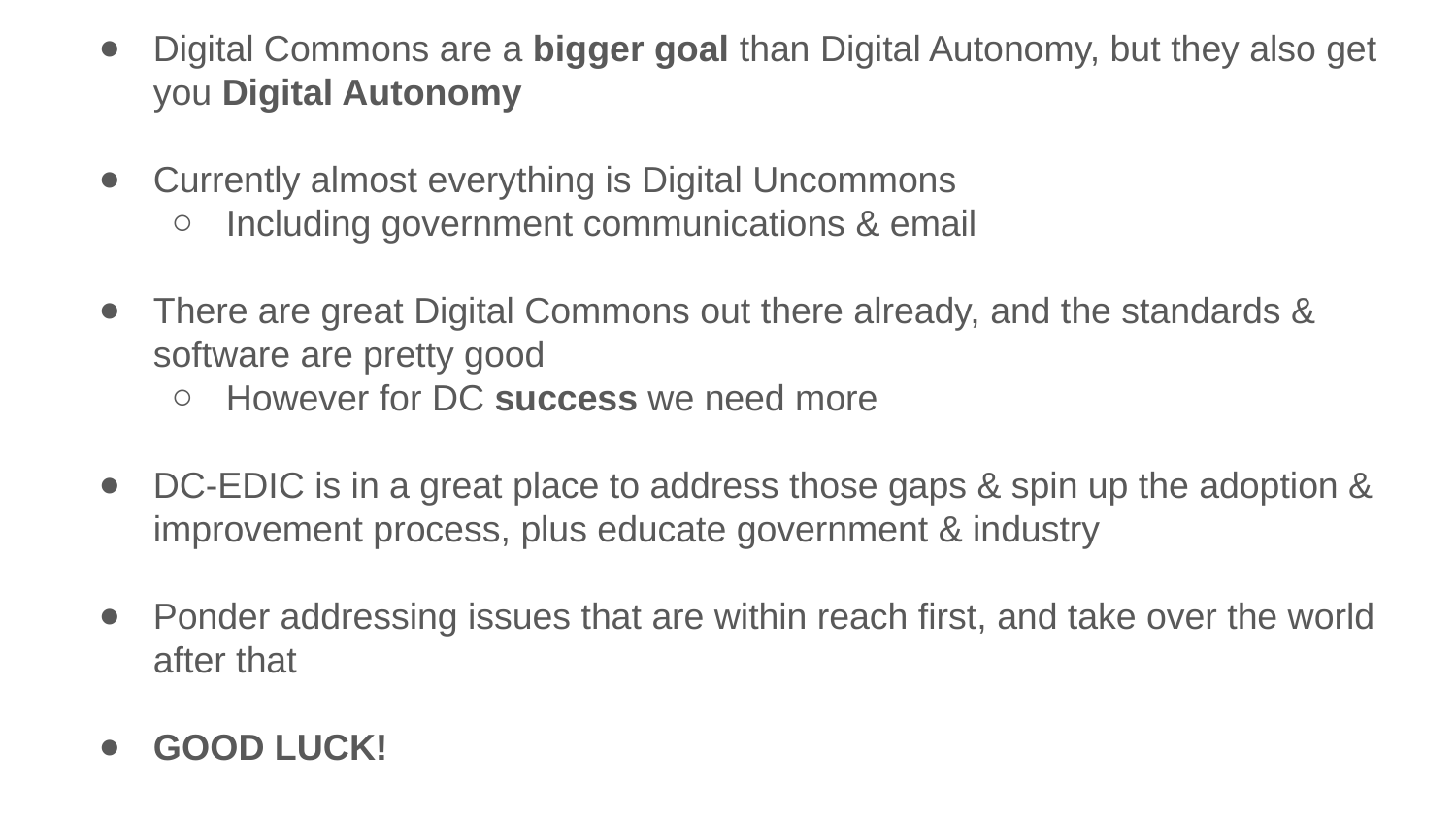

Digital Commons are a bigger goal than Digital Autonomy, but they also get you Digital Autonomy
Currently almost everything is Digital Uncommons
Including government communications & email
There are great Digital Commons out there already, and the standards & software are pretty good
However for DC success we need more
DC-EDIC is in a great place to address those gaps & spin up the adoption & improvement process, plus educate government & industry
Ponder addressing issues that are within reach first, and take over the world after that
GOOD LUCK!